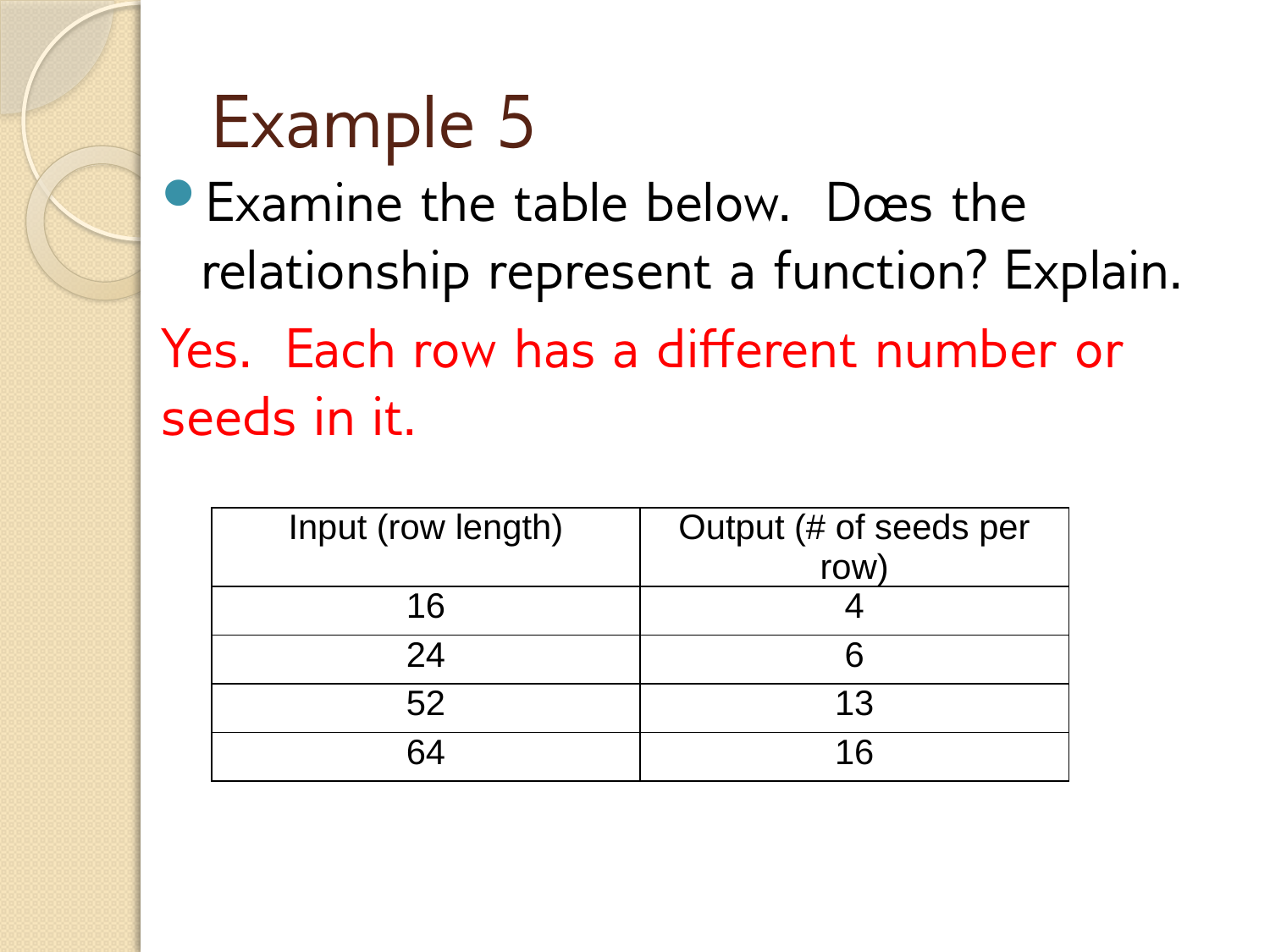

# Example 5
Examine the table below.  Does the relationship represent a function? Explain.
Yes.  Each row has a different number or seeds in it.

| Input (row length) | Output (# of seeds per row) |
| --- | --- |
| 16 | 4 |
| 24 | 6 |
| 52 | 13 |
| 64 | 16 |